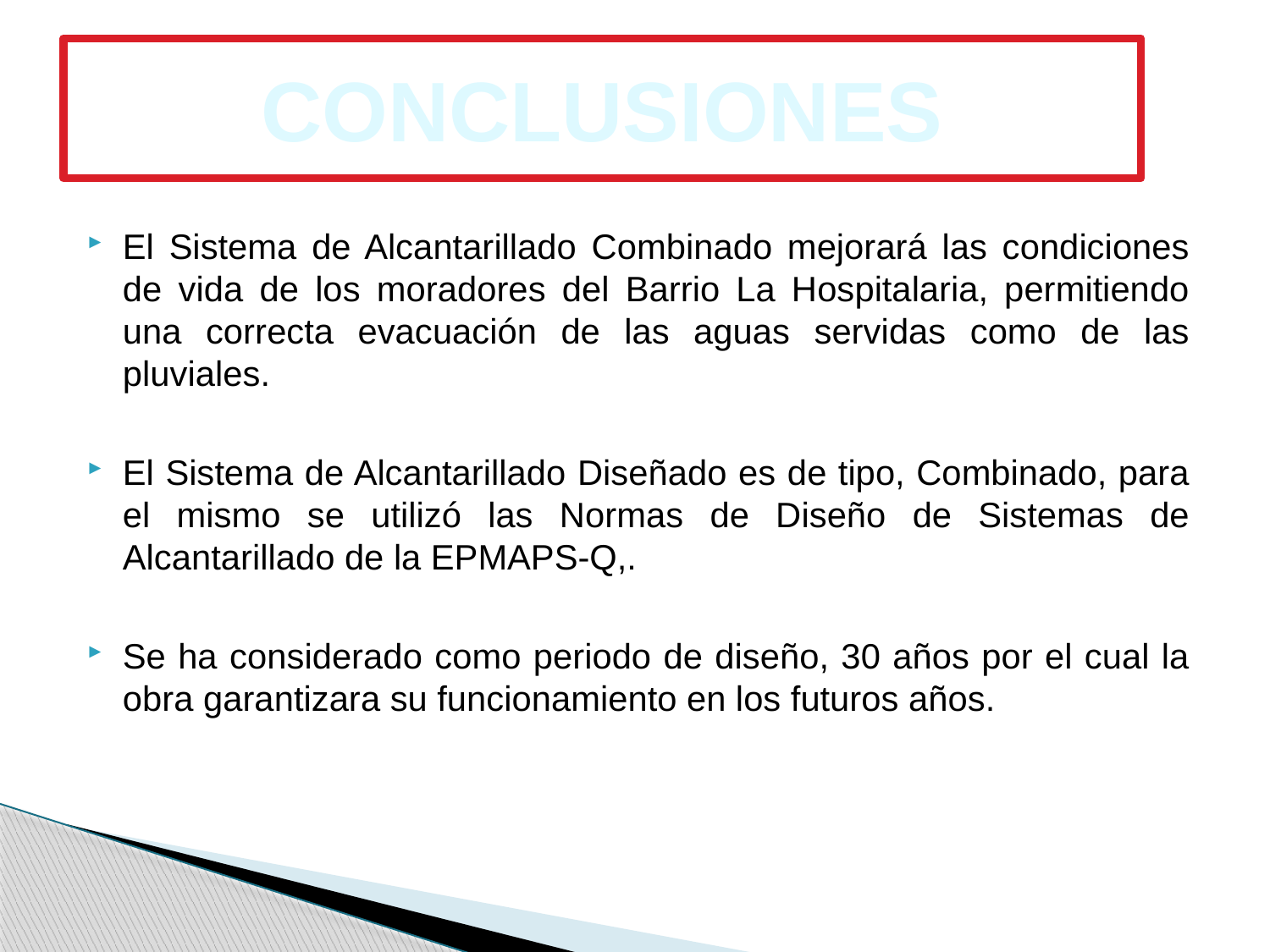

# CONCLUSIONES
El Sistema de Alcantarillado Combinado mejorará las condiciones de vida de los moradores del Barrio La Hospitalaria, permitiendo una correcta evacuación de las aguas servidas como de las pluviales.

El Sistema de Alcantarillado Diseñado es de tipo, Combinado, para el mismo se utilizó las Normas de Diseño de Sistemas de Alcantarillado de la EPMAPS-Q,.

Se ha considerado como periodo de diseño, 30 años por el cual la obra garantizara su funcionamiento en los futuros años.